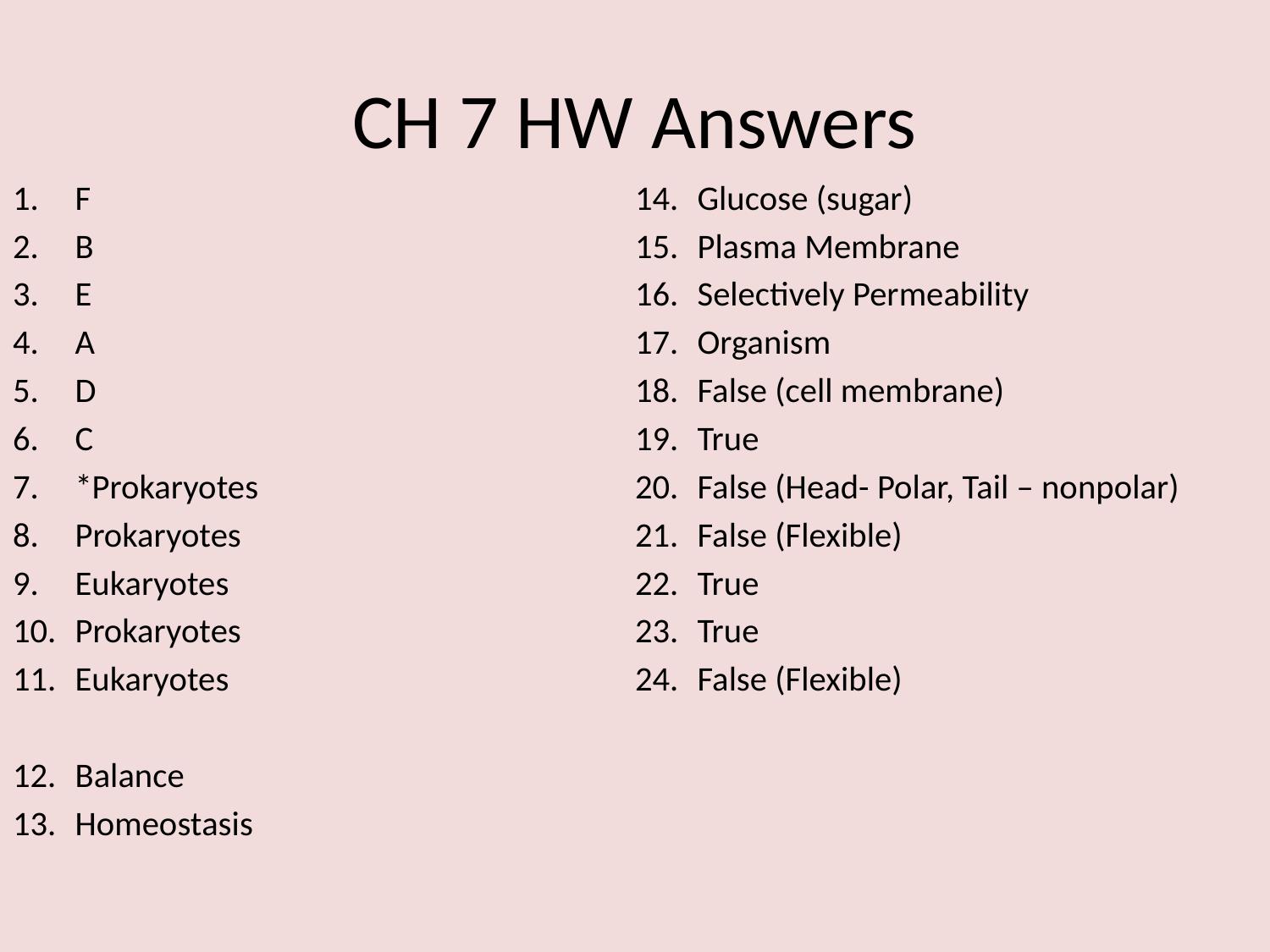

# CH 7 HW Answers
F
B
E
A
D
C
*Prokaryotes
Prokaryotes
Eukaryotes
Prokaryotes
Eukaryotes

Balance
Homeostasis
Glucose (sugar)
Plasma Membrane
Selectively Permeability
Organism
False (cell membrane)
True
False (Head- Polar, Tail – nonpolar)
False (Flexible)
True
True
False (Flexible)